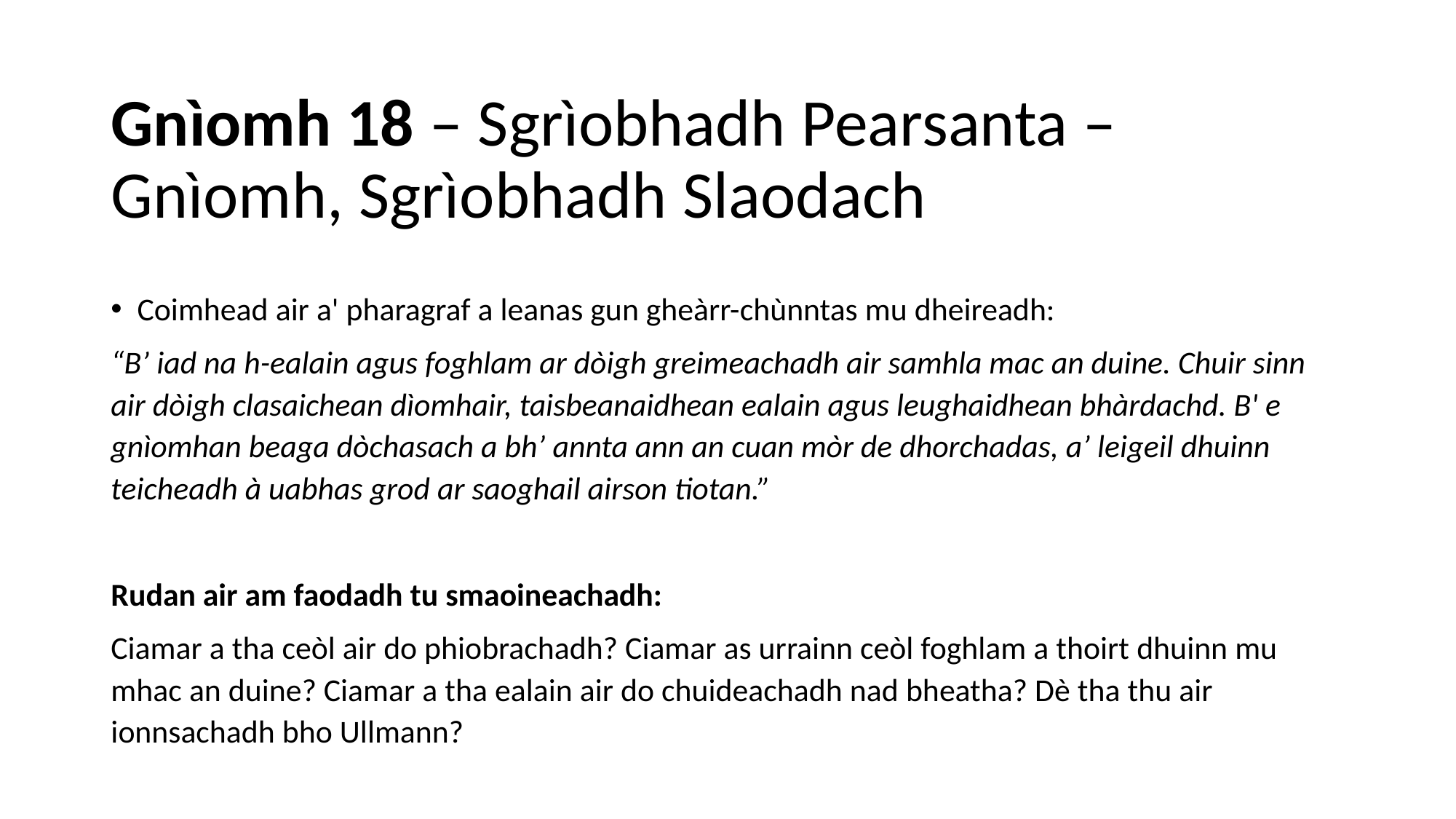

# Gnìomh 18 – Sgrìobhadh Pearsanta – Gnìomh, Sgrìobhadh Slaodach
Coimhead air a' pharagraf a leanas gun gheàrr-chùnntas mu dheireadh:
“B’ iad na h-ealain agus foghlam ar dòigh greimeachadh air samhla mac an duine. Chuir sinn air dòigh clasaichean dìomhair, taisbeanaidhean ealain agus leughaidhean bhàrdachd. B' e gnìomhan beaga dòchasach a bh’ annta ann an cuan mòr de dhorchadas, a’ leigeil dhuinn teicheadh à uabhas grod ar saoghail airson tiotan.”

Rudan air am faodadh tu smaoineachadh:
Ciamar a tha ceòl air do phiobrachadh? Ciamar as urrainn ceòl foghlam a thoirt dhuinn mu mhac an duine? Ciamar a tha ealain air do chuideachadh nad bheatha? Dè tha thu air ionnsachadh bho Ullmann?